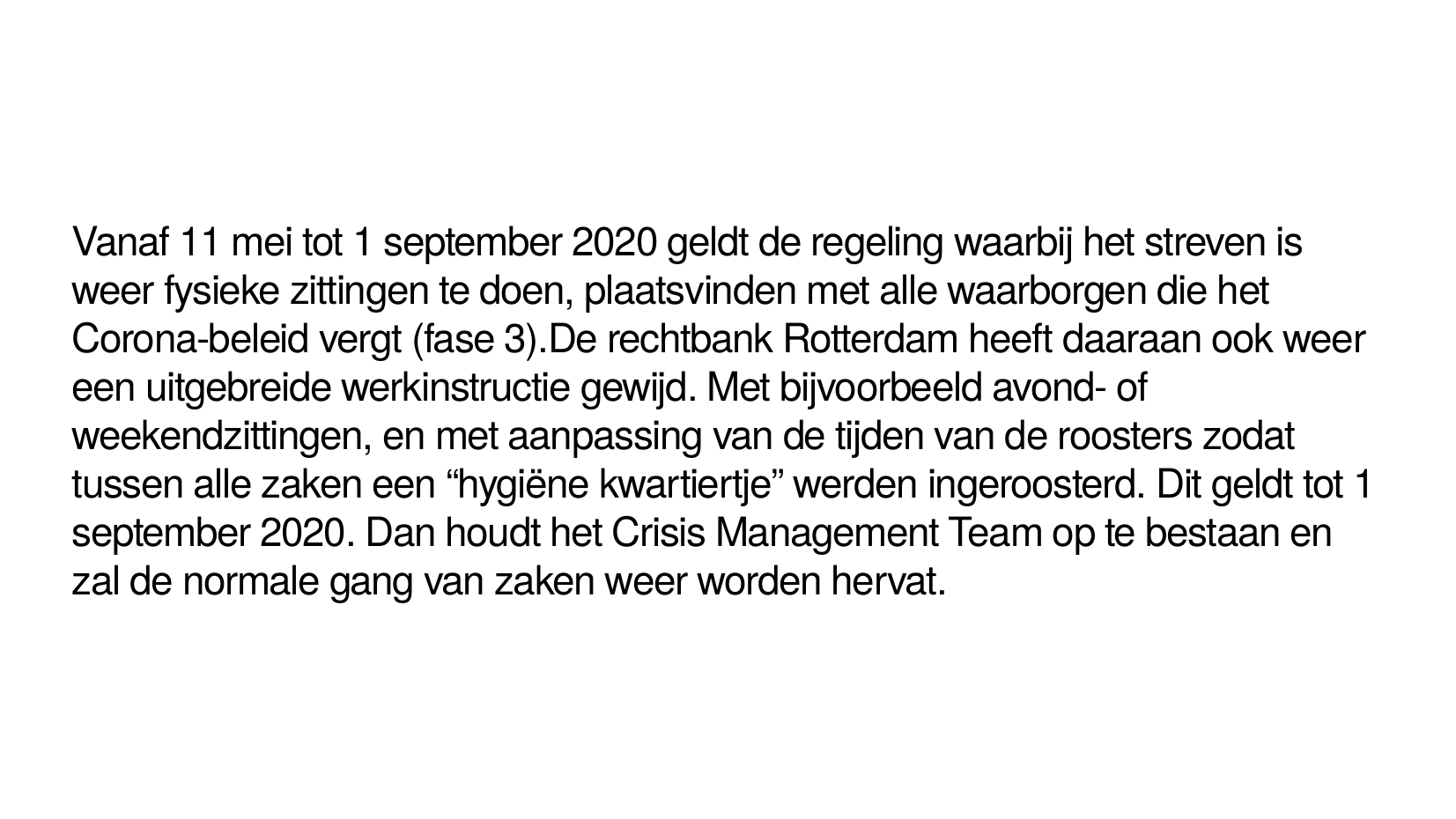

Vanaf 11 mei tot 1 september 2020 geldt de regeling waarbij het streven is weer fysieke zittingen te doen, plaatsvinden met alle waarborgen die het Corona-beleid vergt (fase 3).De rechtbank Rotterdam heeft daaraan ook weer een uitgebreide werkinstructie gewijd. Met bijvoorbeeld avond- of weekendzittingen, en met aanpassing van de tijden van de roosters zodat tussen alle zaken een “hygiëne kwartiertje” werden ingeroosterd. Dit geldt tot 1 september 2020. Dan houdt het Crisis Management Team op te bestaan en zal de normale gang van zaken weer worden hervat.